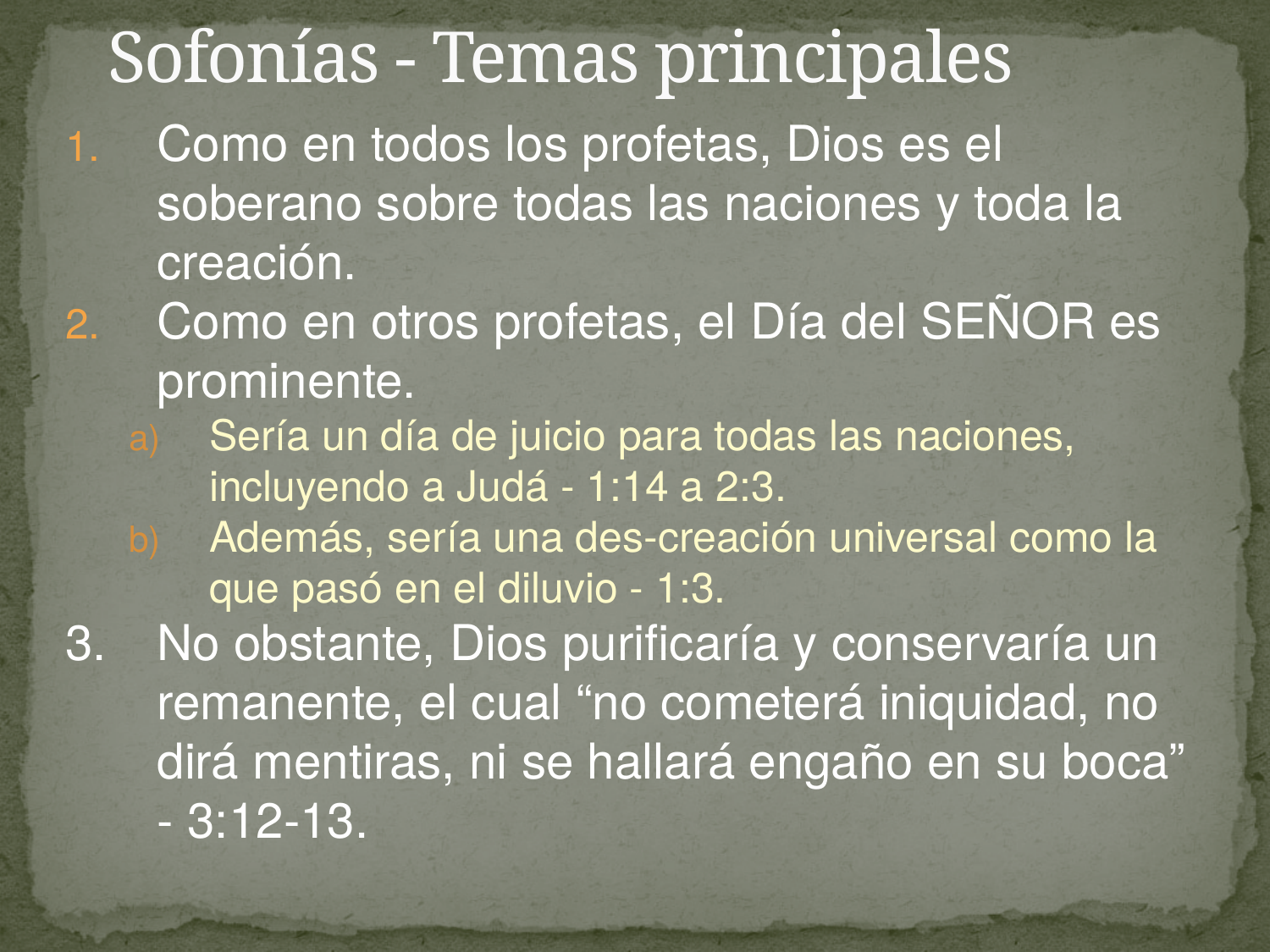

# Sofonías - Temas principales
Como en todos los profetas, Dios es el soberano sobre todas las naciones y toda la creación.
Como en otros profetas, el Día del SEÑOR es prominente.
Sería un día de juicio para todas las naciones, incluyendo a Judá - 1:14 a 2:3.
Además, sería una des-creación universal como la que pasó en el diluvio - 1:3.
3.	No obstante, Dios purificaría y conservaría un remanente, el cual “no cometerá iniquidad, no dirá mentiras, ni se hallará engaño en su boca” - 3:12-13.